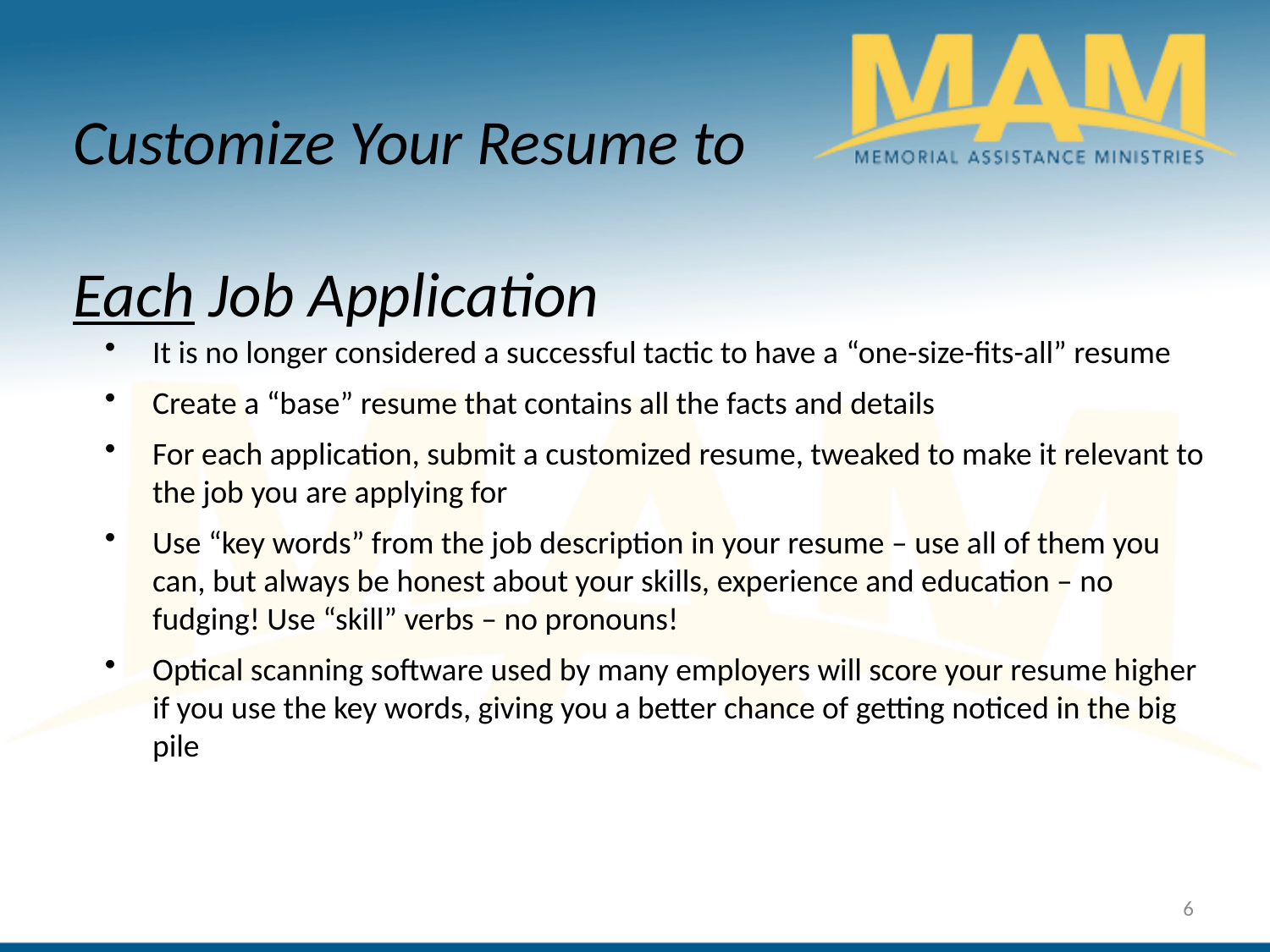

Customize Your Resume to
Each Job Application
It is no longer considered a successful tactic to have a “one-size-fits-all” resume
Create a “base” resume that contains all the facts and details
For each application, submit a customized resume, tweaked to make it relevant to the job you are applying for
Use “key words” from the job description in your resume – use all of them you can, but always be honest about your skills, experience and education – no fudging! Use “skill” verbs – no pronouns!
Optical scanning software used by many employers will score your resume higher if you use the key words, giving you a better chance of getting noticed in the big pile
6